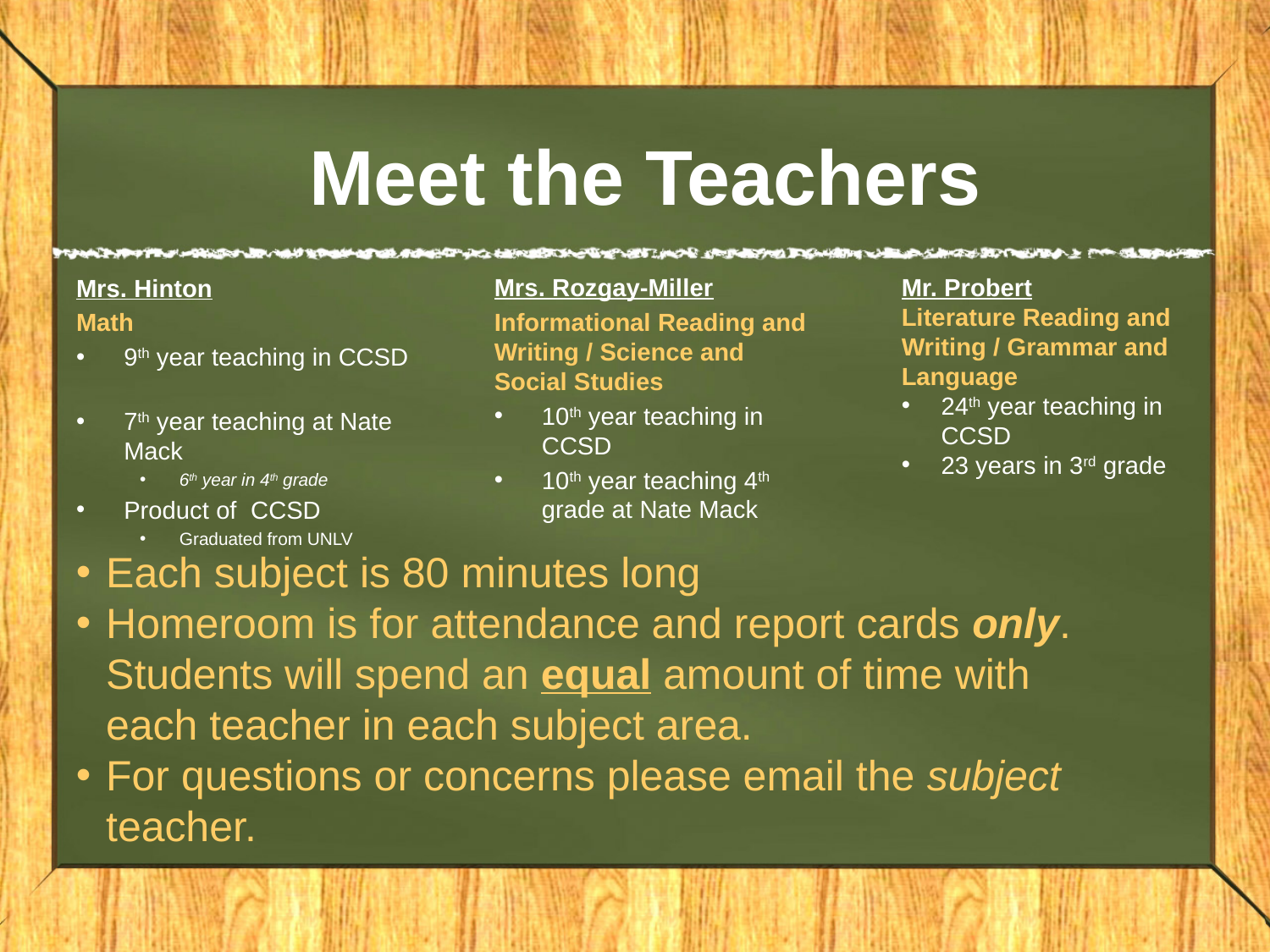

# Meet the Teachers
Mrs. Rozgay-Miller
Informational Reading and Writing / Science and Social Studies
10th year teaching in CCSD
10th year teaching 4th grade at Nate Mack

Mr. Probert
Literature Reading and Writing / Grammar and Language
24th year teaching in CCSD
23 years in 3rd grade

Mrs. Hinton
Math
9th year teaching in CCSD
7th year teaching at Nate Mack
6th year in 4th grade
Product of  CCSD
Graduated from UNLV

Each subject is 80 minutes long
Homeroom is for attendance and report cards only. Students will spend an equal amount of time with each teacher in each subject area.
For questions or concerns please email the subject teacher.